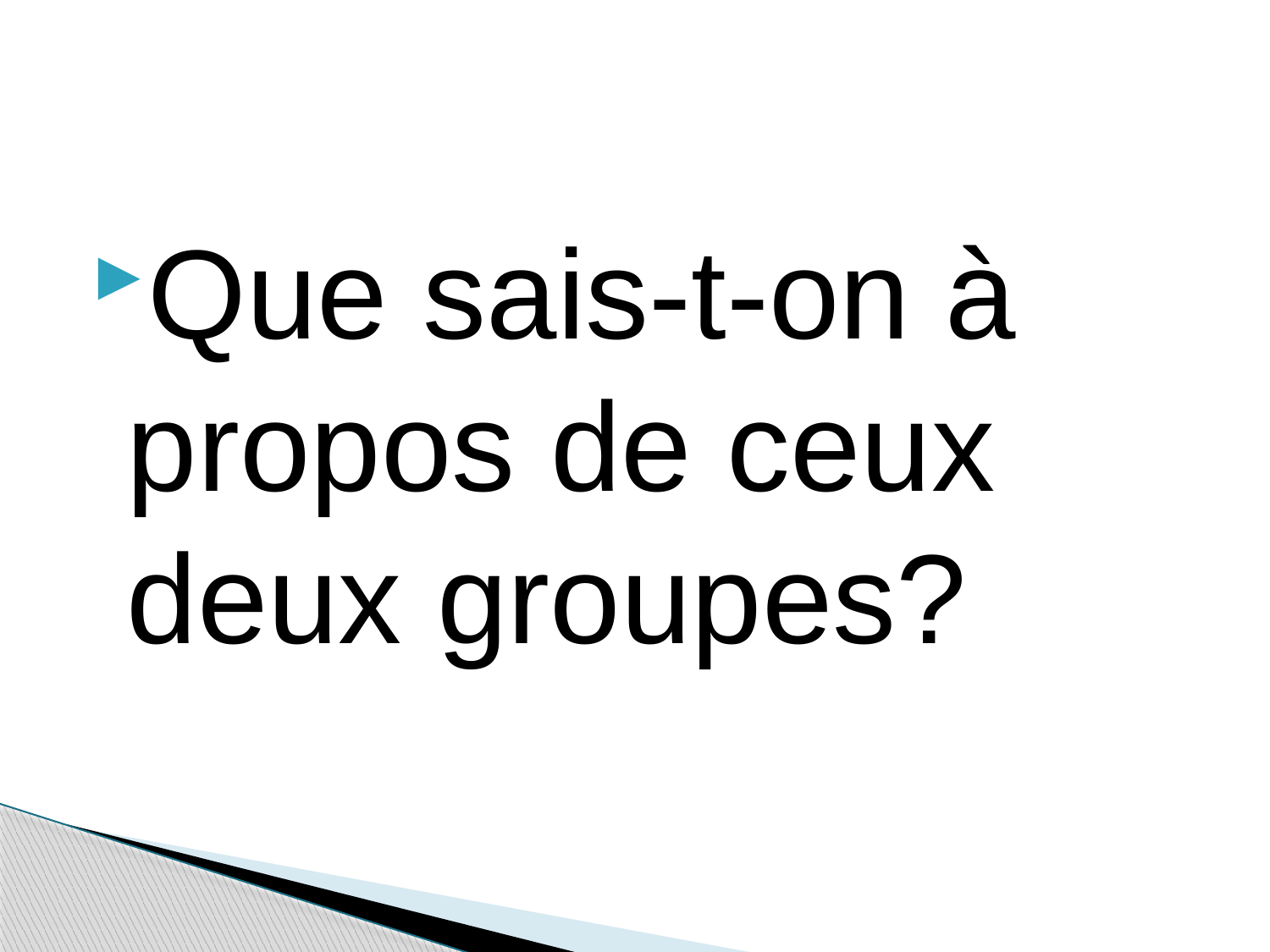

#
Que sais-t-on à propos de ceux deux groupes?